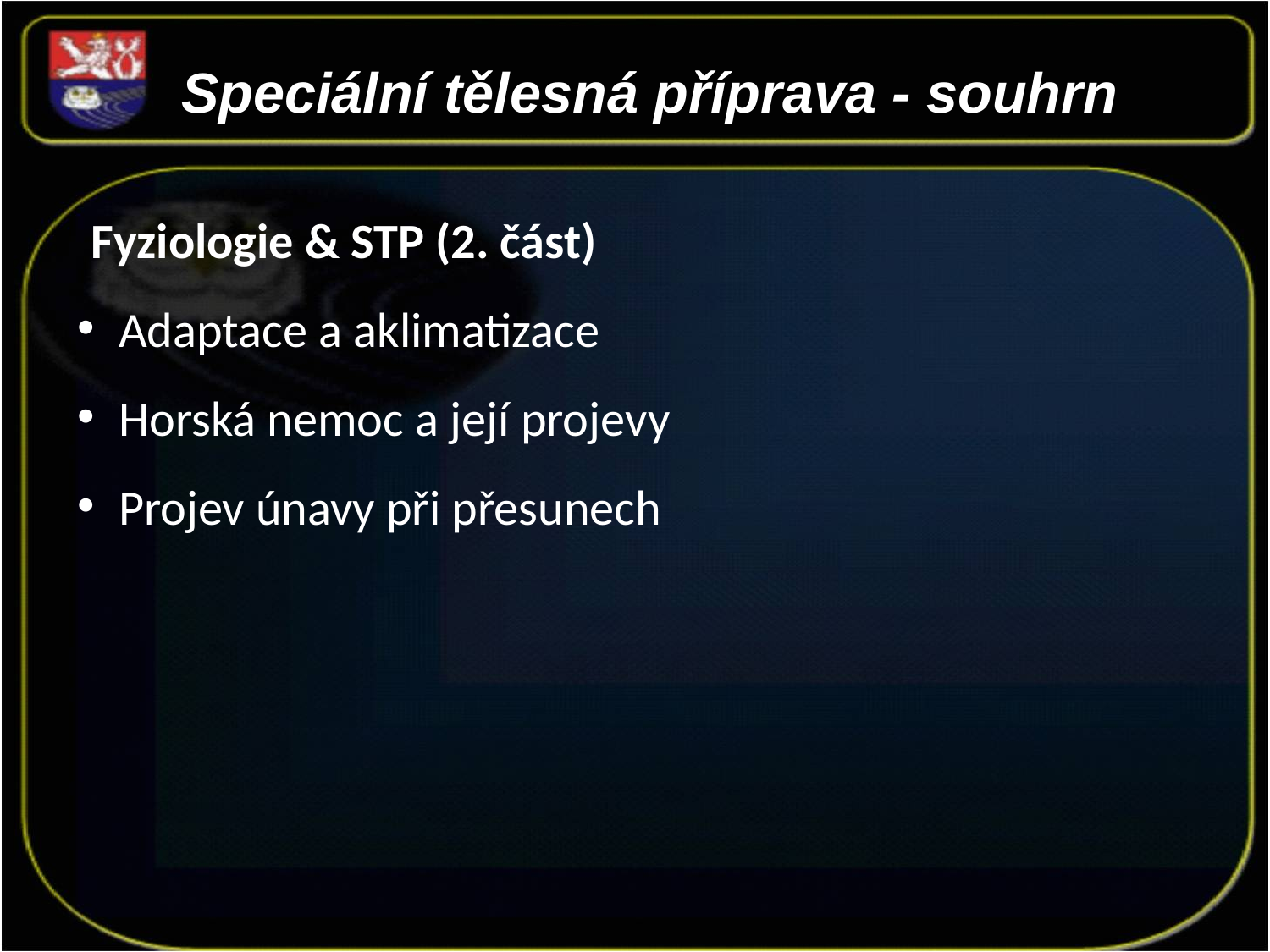

Speciální tělesná příprava - souhrn

 Fyziologie & STP (2. část)
 Adaptace a aklimatizace
 Horská nemoc a její projevy
 Projev únavy při přesunech